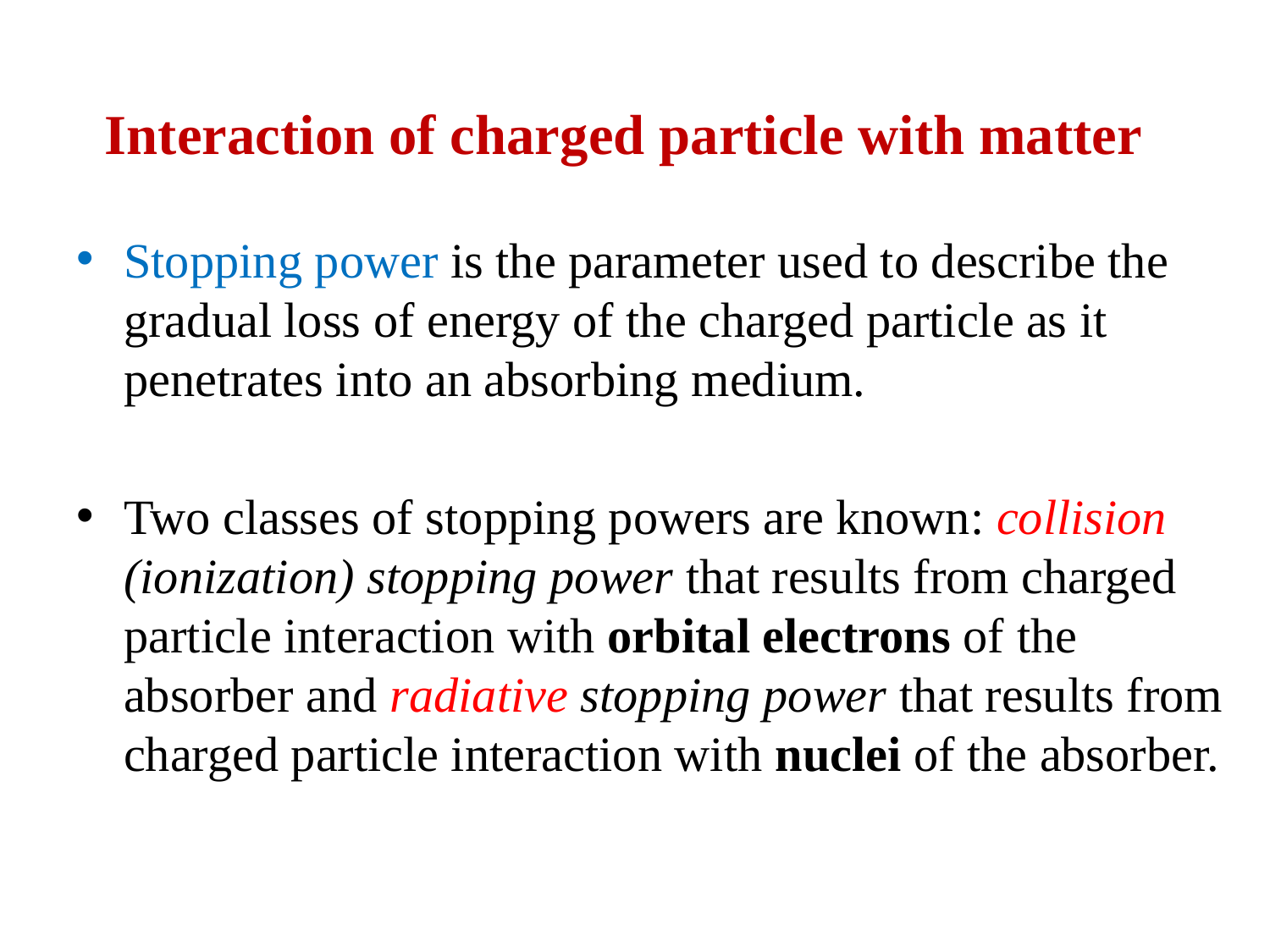

# Interaction of charged particle with matter
Stopping power is the parameter used to describe the gradual loss of energy of the charged particle as it penetrates into an absorbing medium.

Two classes of stopping powers are known: collision (ionization) stopping power that results from charged particle interaction with orbital electrons of the absorber and radiative stopping power that results from charged particle interaction with nuclei of the absorber.